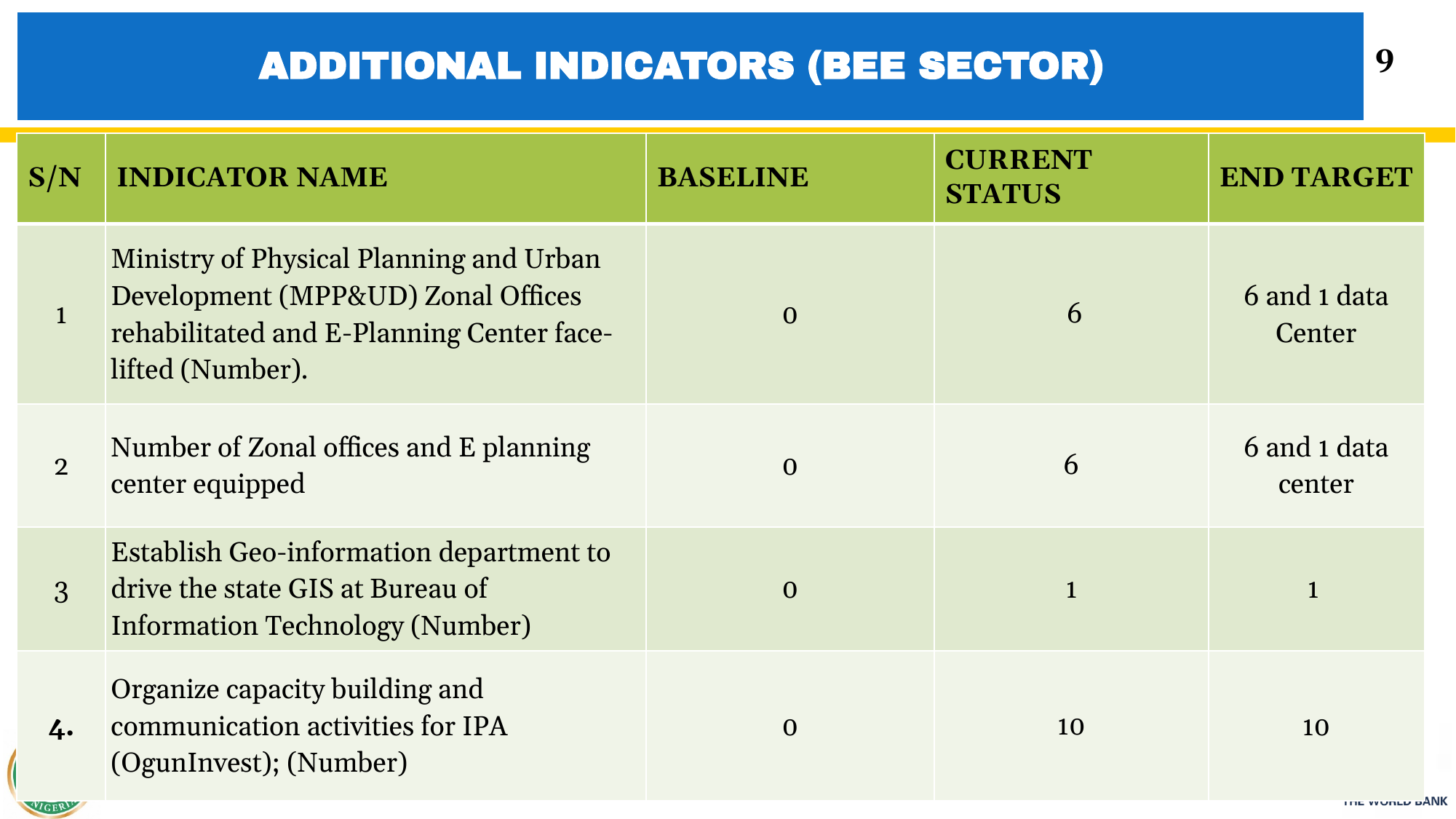

# ADDITIONAL Indicators (bee SECTOR)
9
| S/N | INDICATOR NAME | BASELINE | CURRENT STATUS | END TARGET |
| --- | --- | --- | --- | --- |
| 1 | Ministry of Physical Planning and Urban Development (MPP&UD) Zonal Offices rehabilitated and E-Planning Center face-lifted (Number). | 0 | 6 | 6 and 1 data Center |
| 2 | Number of Zonal offices and E planning center equipped | 0 | 6 | 6 and 1 data center |
| 3 | Establish Geo-information department to drive the state GIS at Bureau of Information Technology (Number) | 0 | 1 | 1 |
| 4. | Organize capacity building and communication activities for IPA (OgunInvest); (Number) | 0 | 10 | 10 |